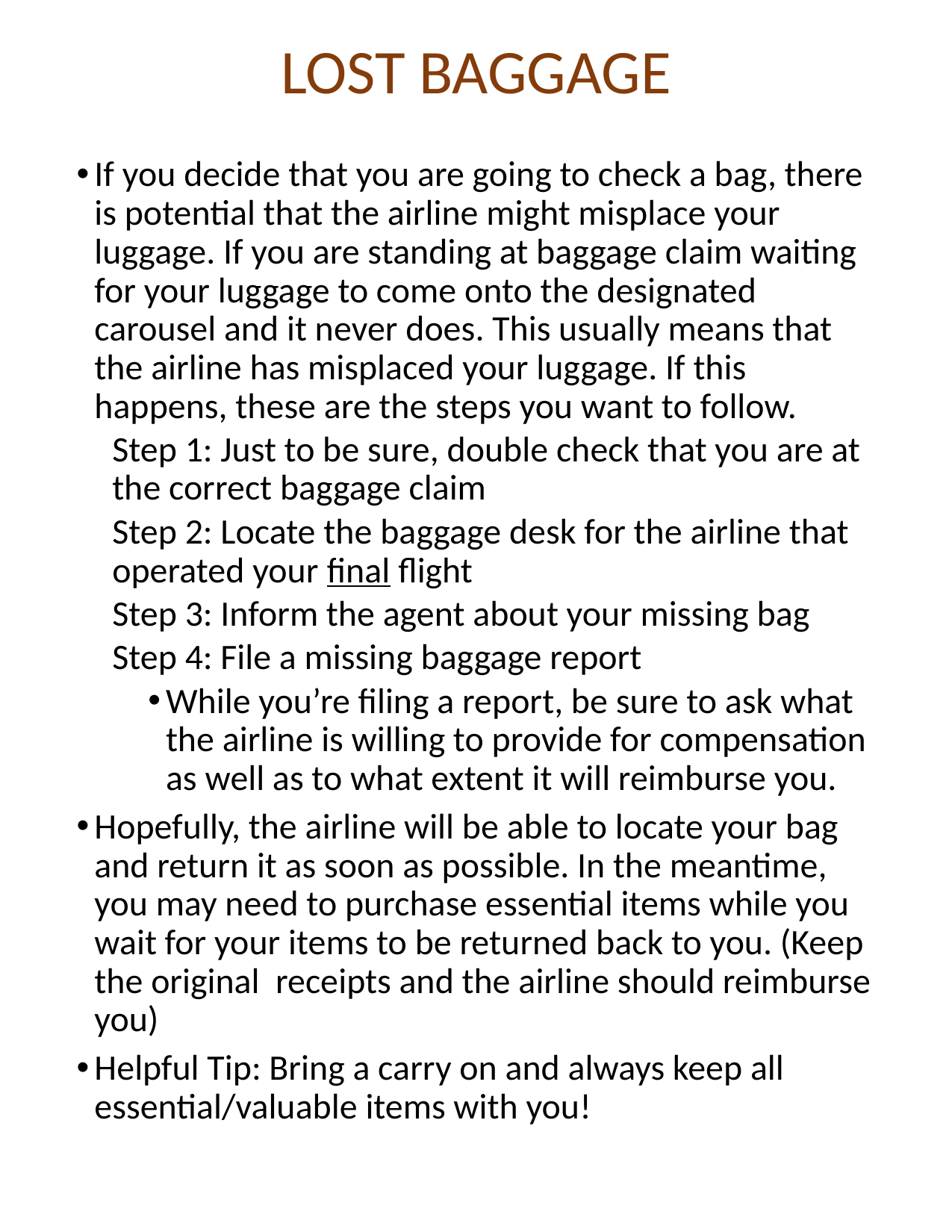

# LOST BAGGAGE
If you decide that you are going to check a bag, there is potential that the airline might misplace your luggage. If you are standing at baggage claim waiting for your luggage to come onto the designated carousel and it never does. This usually means that the airline has misplaced your luggage. If this happens, these are the steps you want to follow.
Step 1: Just to be sure, double check that you are at the correct baggage claim
Step 2: Locate the baggage desk for the airline that operated your final flight
Step 3: Inform the agent about your missing bag
Step 4: File a missing baggage report
While you’re filing a report, be sure to ask what the airline is willing to provide for compensation as well as to what extent it will reimburse you.
Hopefully, the airline will be able to locate your bag and return it as soon as possible. In the meantime, you may need to purchase essential items while you wait for your items to be returned back to you. (Keep the original  receipts and the airline should reimburse you)
Helpful Tip: Bring a carry on and always keep all essential/valuable items with you!